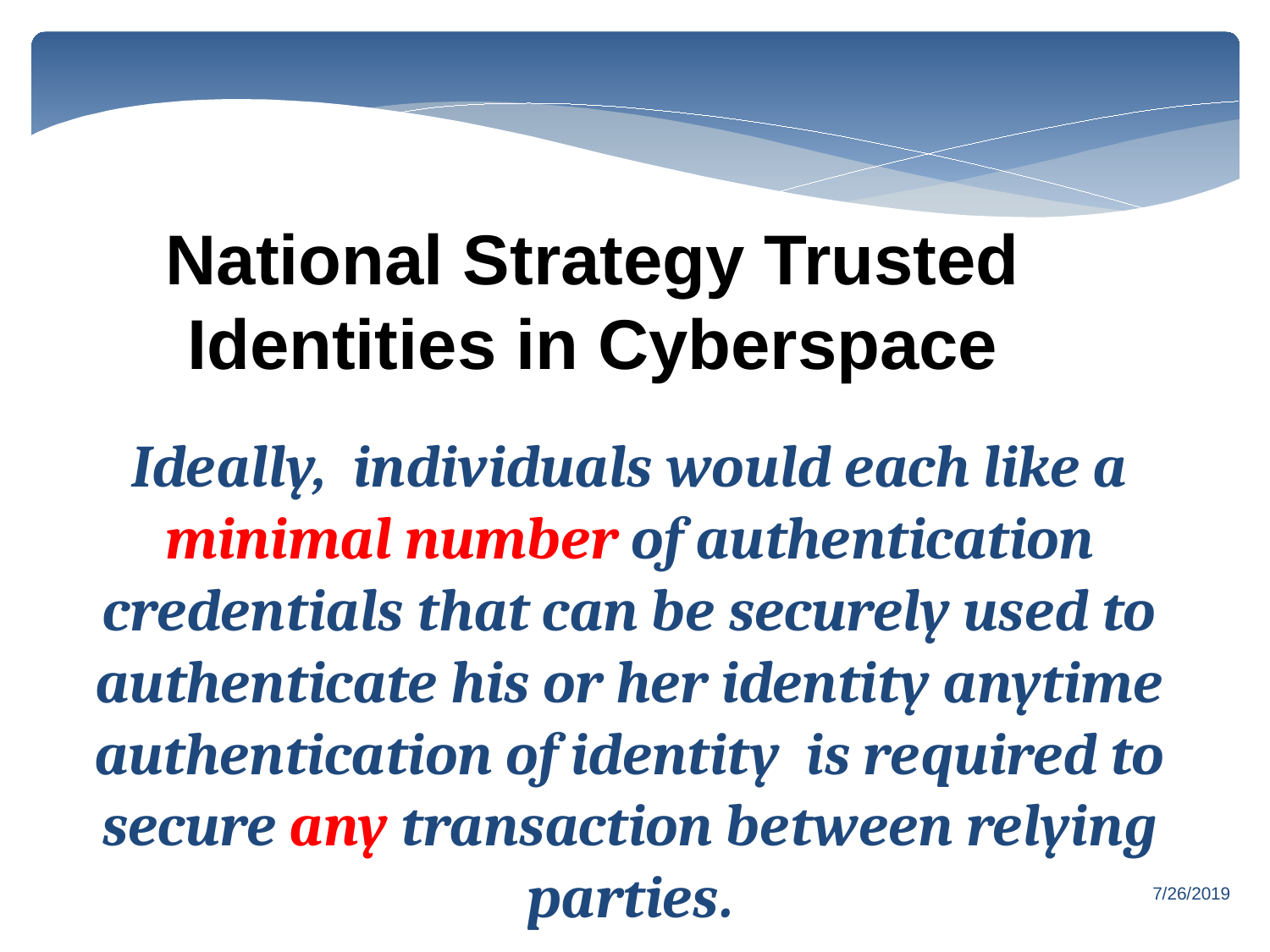

National Strategy Trusted Identities in Cyberspace
Ideally,  individuals would each like a minimal number of authentication credentials that can be securely used to authenticate his or her identity anytime authentication of identity  is required to secure any transaction between relying parties.
7/26/2019